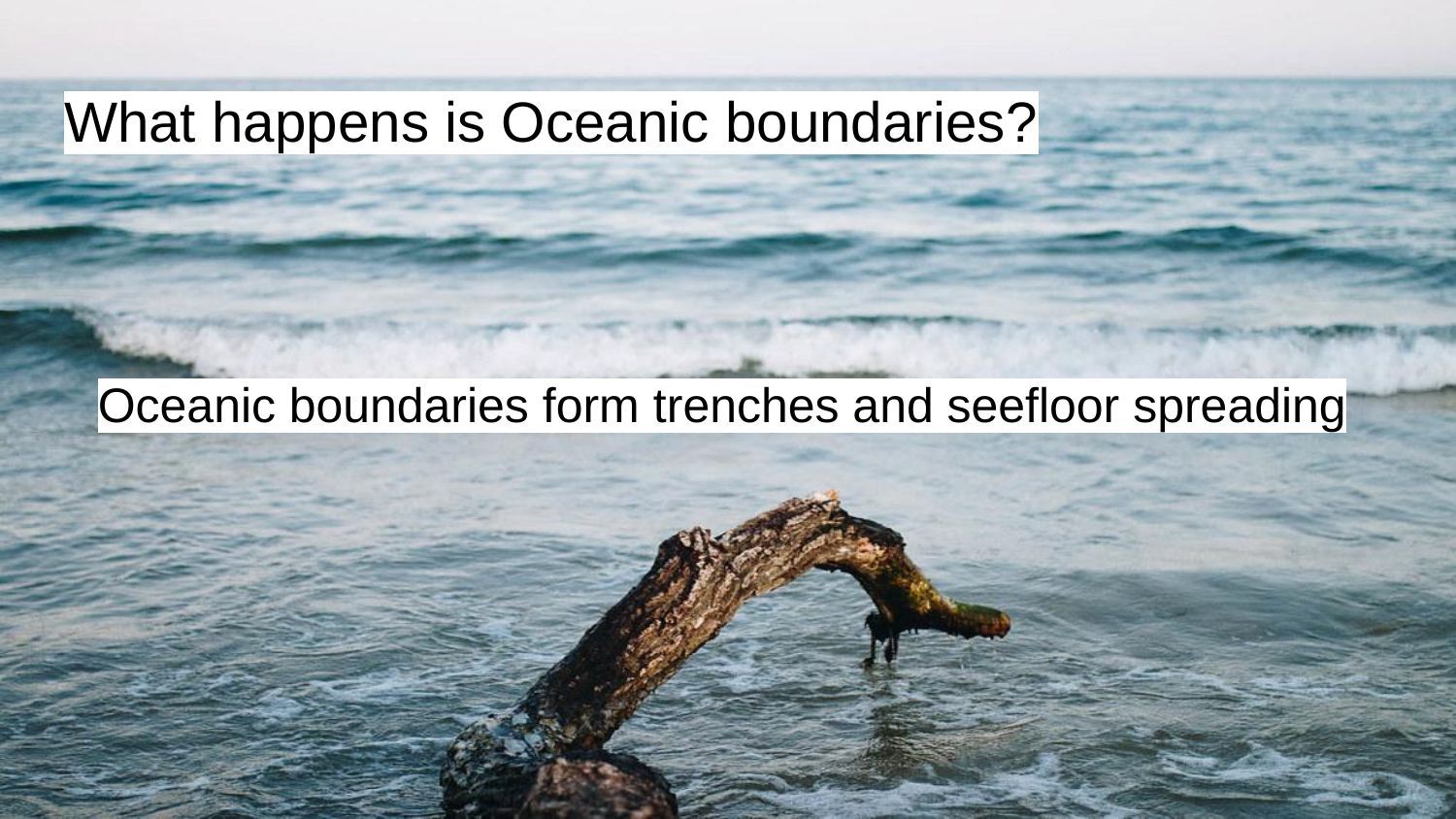

# What happens is Oceanic boundaries?

Oceanic boundaries form trenches and seefloor spreading